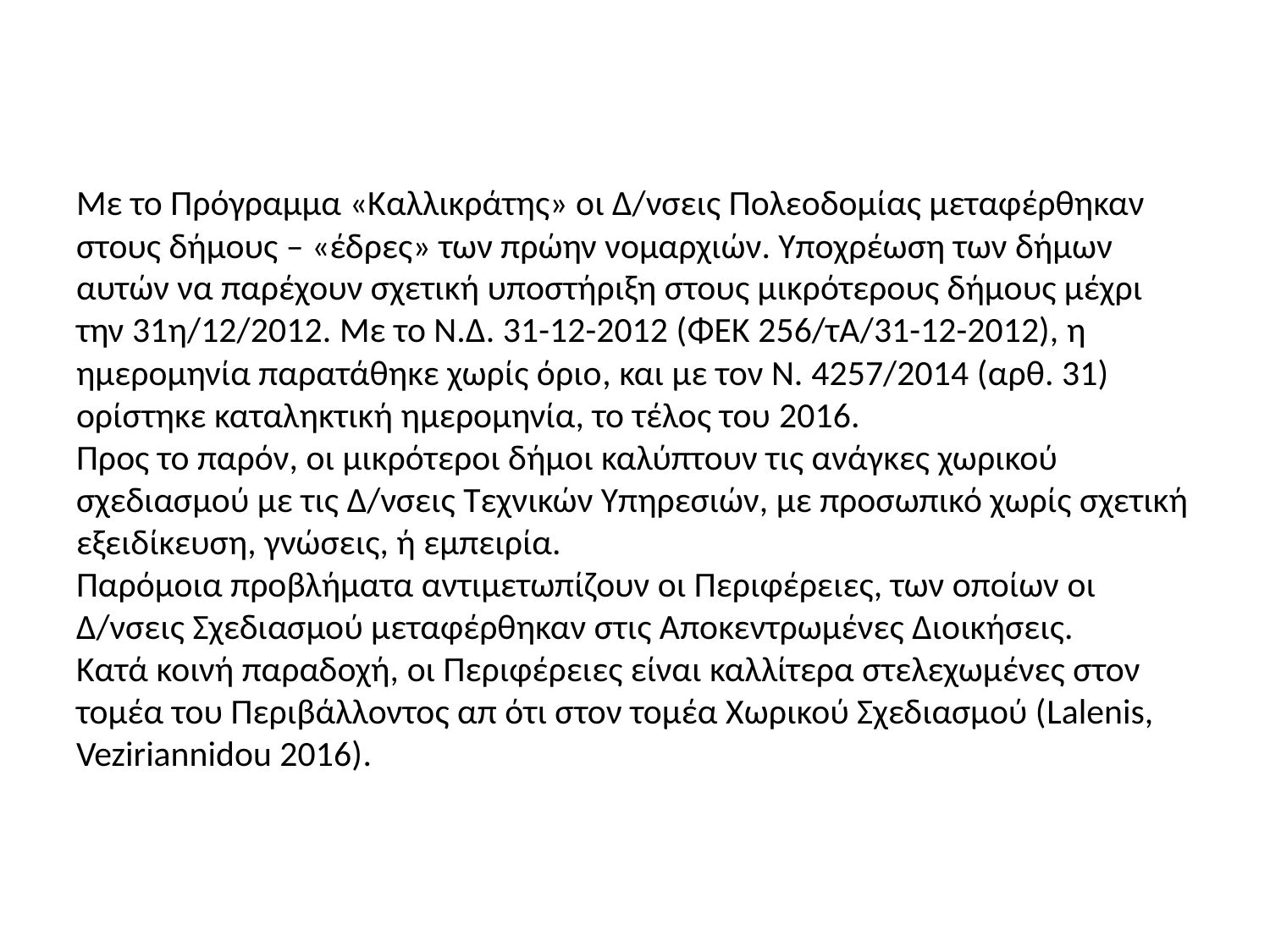

# Με το Πρόγραμμα «Καλλικράτης» οι Δ/νσεις Πολεοδομίας μεταφέρθηκαν στους δήμους – «έδρες» των πρώην νομαρχιών. Υποχρέωση των δήμων αυτών να παρέχουν σχετική υποστήριξη στους μικρότερους δήμους μέχρι την 31η/12/2012. Με το Ν.Δ. 31-12-2012 (ΦΕΚ 256/τΑ/31-12-2012), η ημερομηνία παρατάθηκε χωρίς όριο, και με τον Ν. 4257/2014 (αρθ. 31) ορίστηκε καταληκτική ημερομηνία, το τέλος του 2016. Προς το παρόν, οι μικρότεροι δήμοι καλύπτουν τις ανάγκες χωρικού σχεδιασμού με τις Δ/νσεις Τεχνικών Υπηρεσιών, με προσωπικό χωρίς σχετική εξειδίκευση, γνώσεις, ή εμπειρία. Παρόμοια προβλήματα αντιμετωπίζουν οι Περιφέρειες, των οποίων οι Δ/νσεις Σχεδιασμού μεταφέρθηκαν στις Αποκεντρωμένες Διοικήσεις. Κατά κοινή παραδοχή, οι Περιφέρειες είναι καλλίτερα στελεχωμένες στον τομέα του Περιβάλλοντος απ ότι στον τομέα Χωρικού Σχεδιασμού (Lalenis, Veziriannidou 2016).